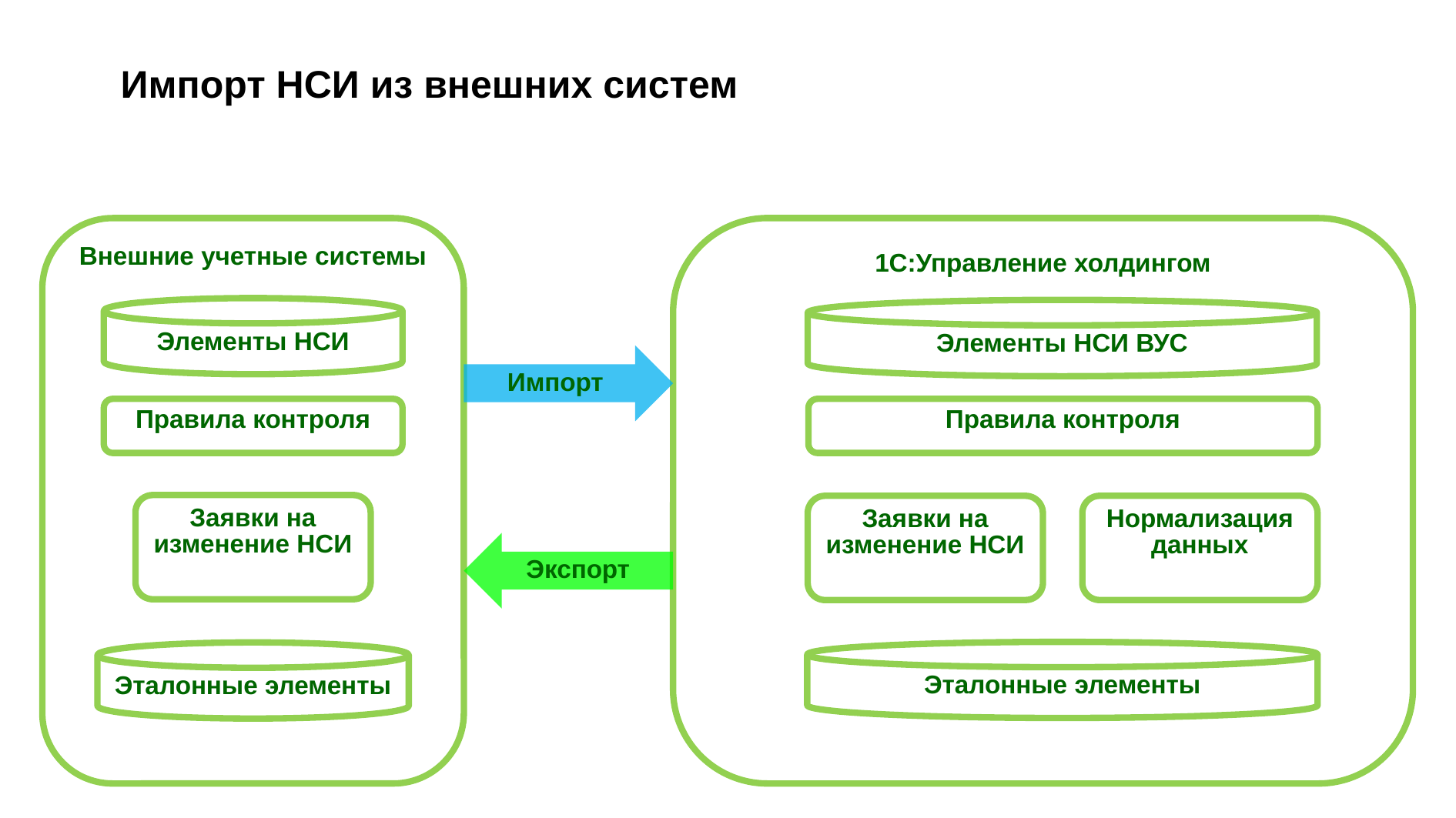

# Импорт НСИ из внешних систем
Внешние учетные системы

1С:Управление холдингом

Элементы НСИ
Элементы НСИ ВУС
Импорт
Правила контроля

Правила контроля

Заявки на изменение НСИ

Нормализация данных

Заявки на изменение НСИ

Экспорт
Эталонные элементы
Эталонные элементы